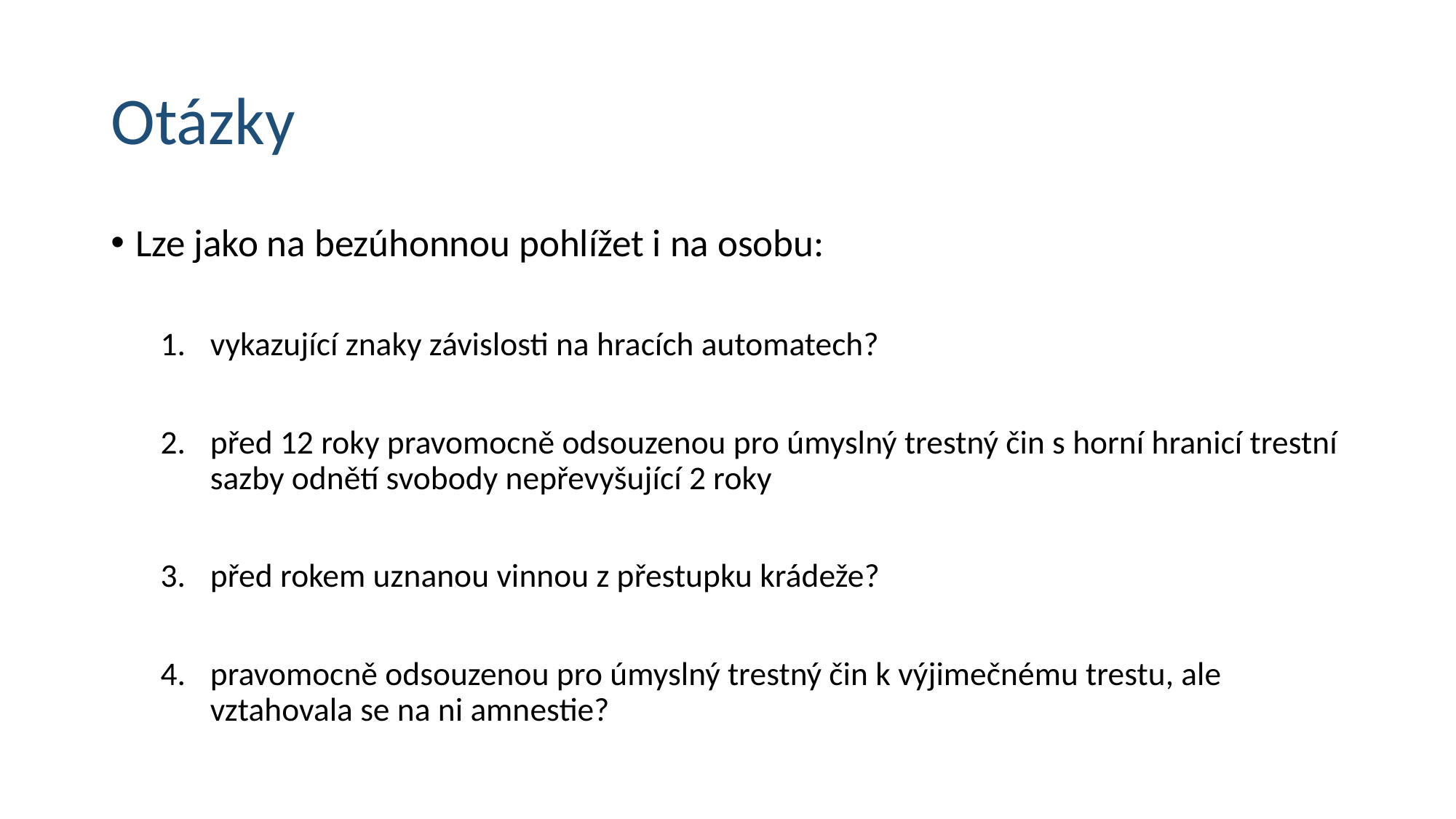

# Otázky
Lze jako na bezúhonnou pohlížet i na osobu:

vykazující znaky závislosti na hracích automatech?

před 12 roky pravomocně odsouzenou pro úmyslný trestný čin s horní hranicí trestní sazby odnětí svobody nepřevyšující 2 roky

před rokem uznanou vinnou z přestupku krádeže?

pravomocně odsouzenou pro úmyslný trestný čin k výjimečnému trestu, ale vztahovala se na ni amnestie?